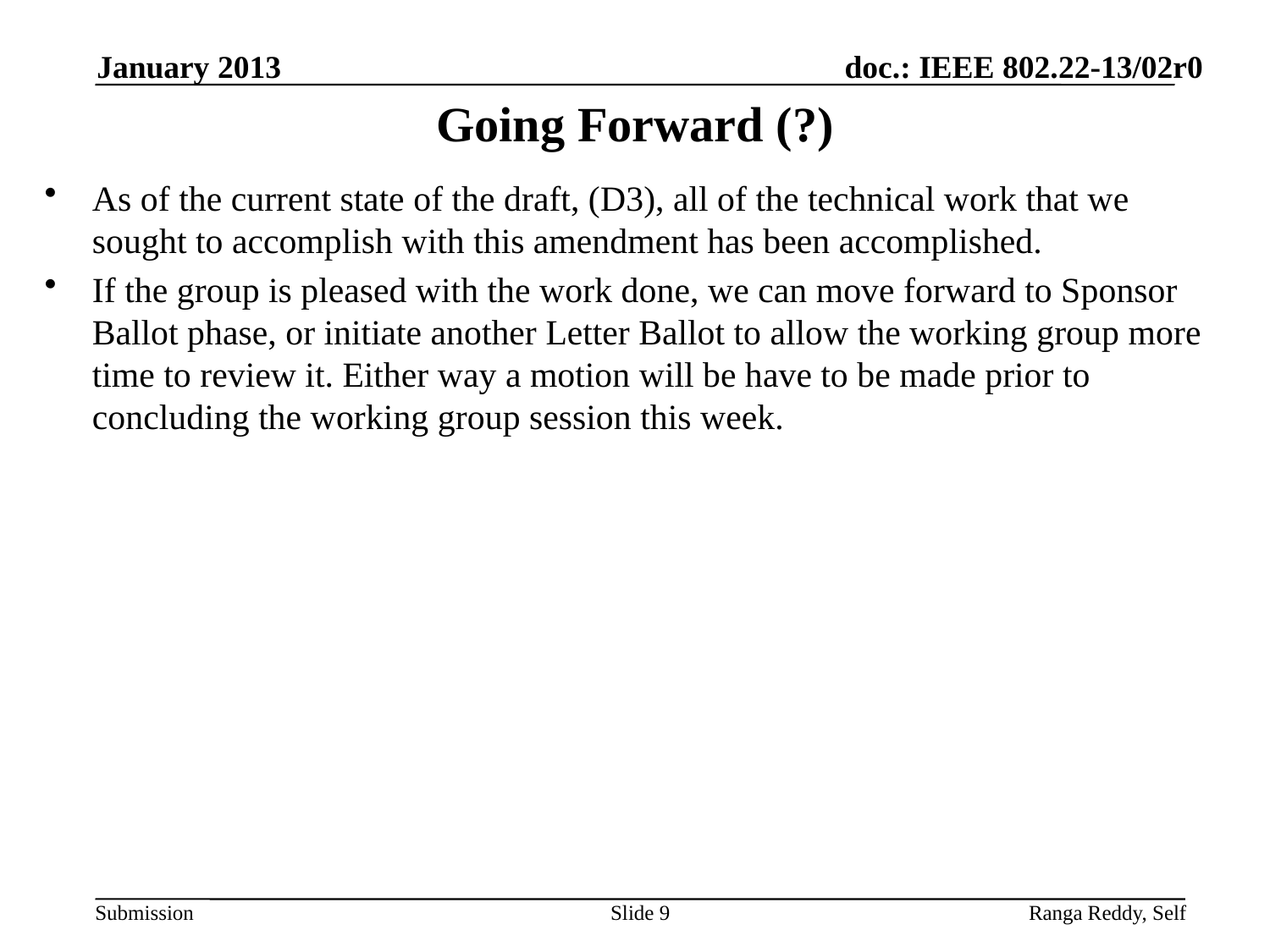

January 2013
# Going Forward (?)
As of the current state of the draft, (D3), all of the technical work that we sought to accomplish with this amendment has been accomplished.
If the group is pleased with the work done, we can move forward to Sponsor Ballot phase, or initiate another Letter Ballot to allow the working group more time to review it. Either way a motion will be have to be made prior to concluding the working group session this week.
Slide 9
Ranga Reddy, Self